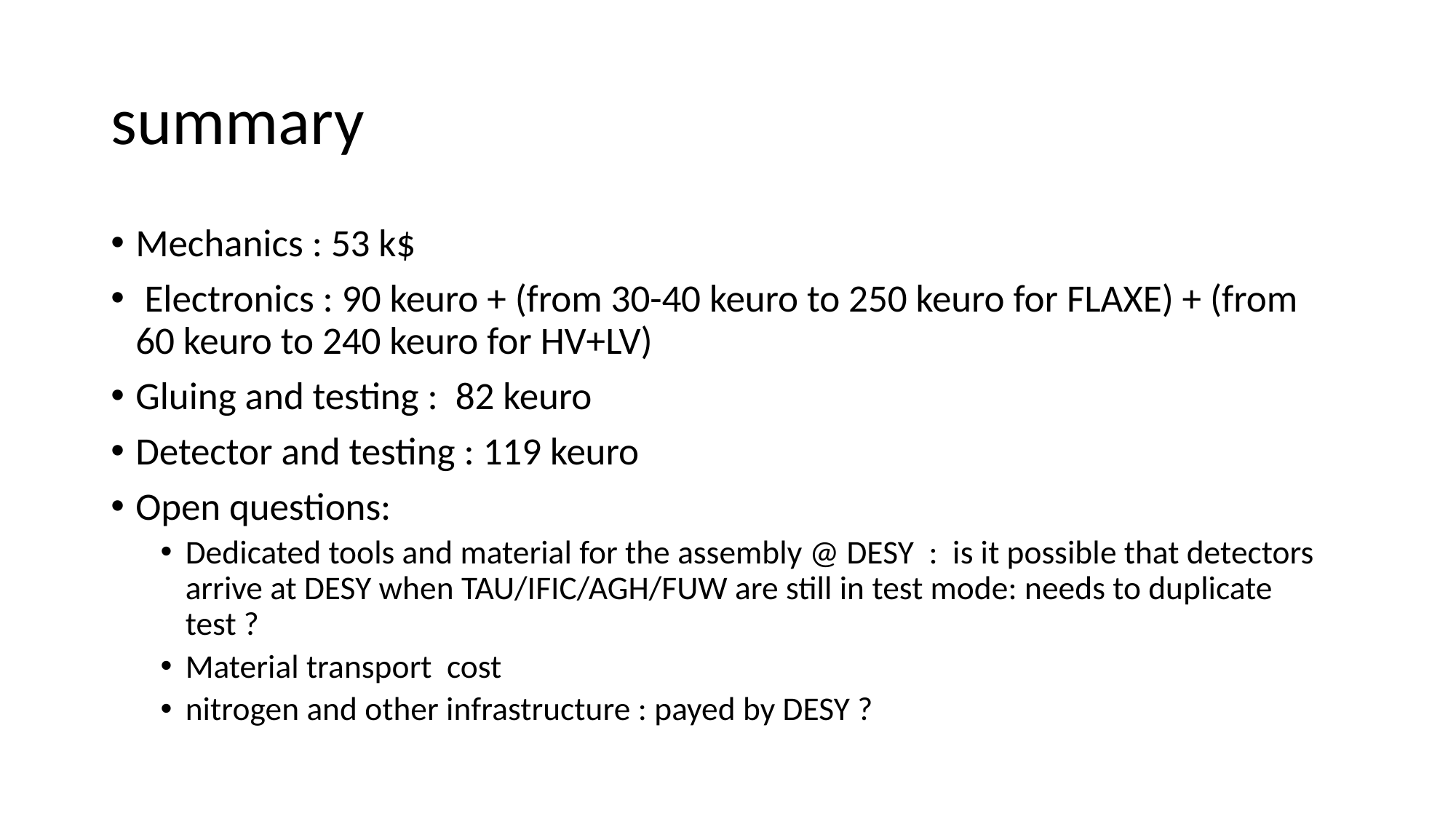

# summary
Mechanics : 53 k$
 Electronics : 90 keuro + (from 30-40 keuro to 250 keuro for FLAXE) + (from 60 keuro to 240 keuro for HV+LV)
Gluing and testing :  82 keuro
Detector and testing : 119 keuro
Open questions:
Dedicated tools and material for the assembly @ DESY  :  is it possible that detectors arrive at DESY when TAU/IFIC/AGH/FUW are still in test mode: needs to duplicate test ?
Material transport  cost
nitrogen and other infrastructure : payed by DESY ?